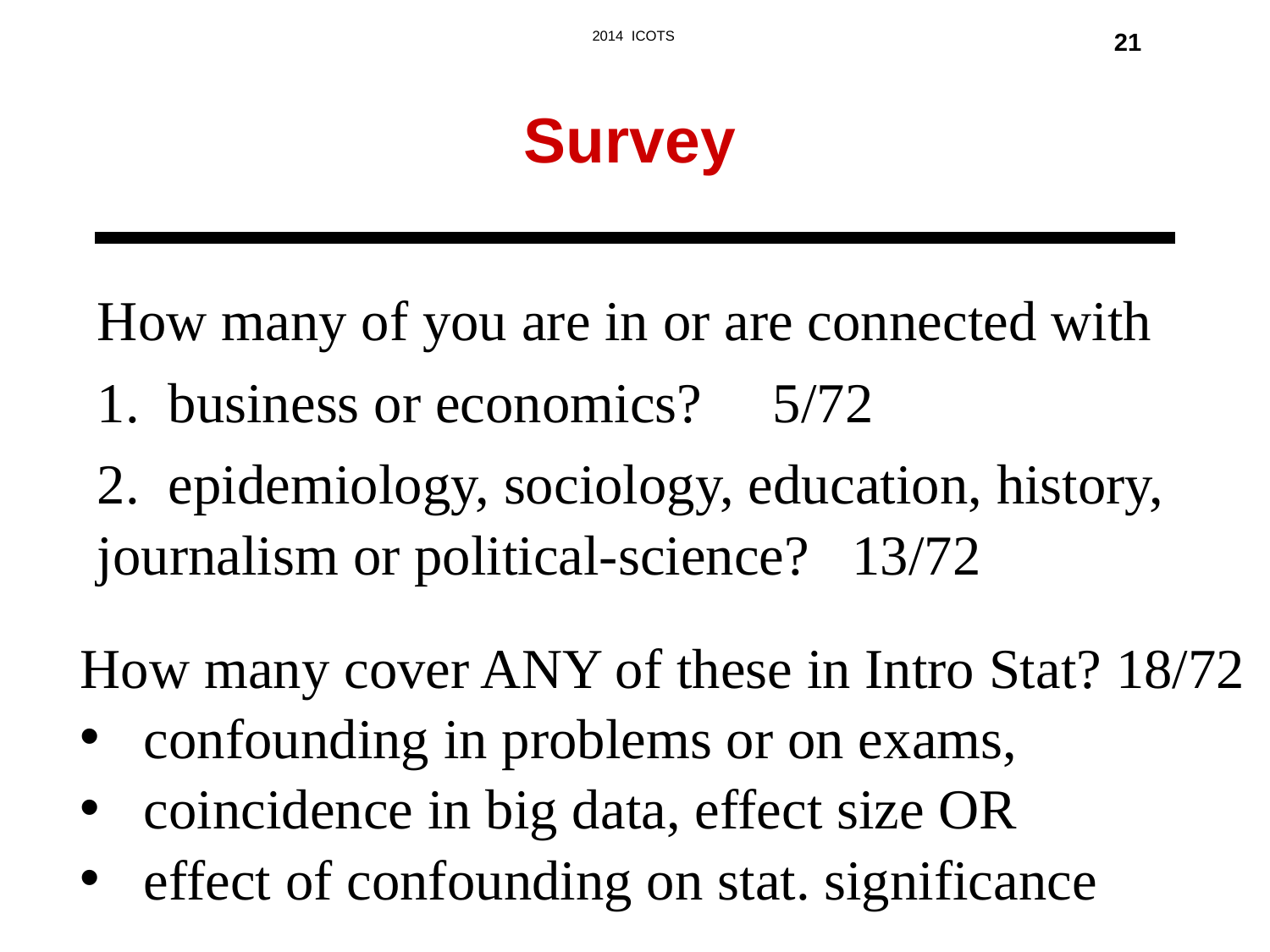

21
# Survey
How many of you are in or are connected with
  business or economics?     5/72
  epidemiology, sociology, education, history, journalism or political-science?   13/72
How many cover ANY of these in Intro Stat? 18/72
confounding in problems or on exams,
coincidence in big data, effect size OR
effect of confounding on stat. significance